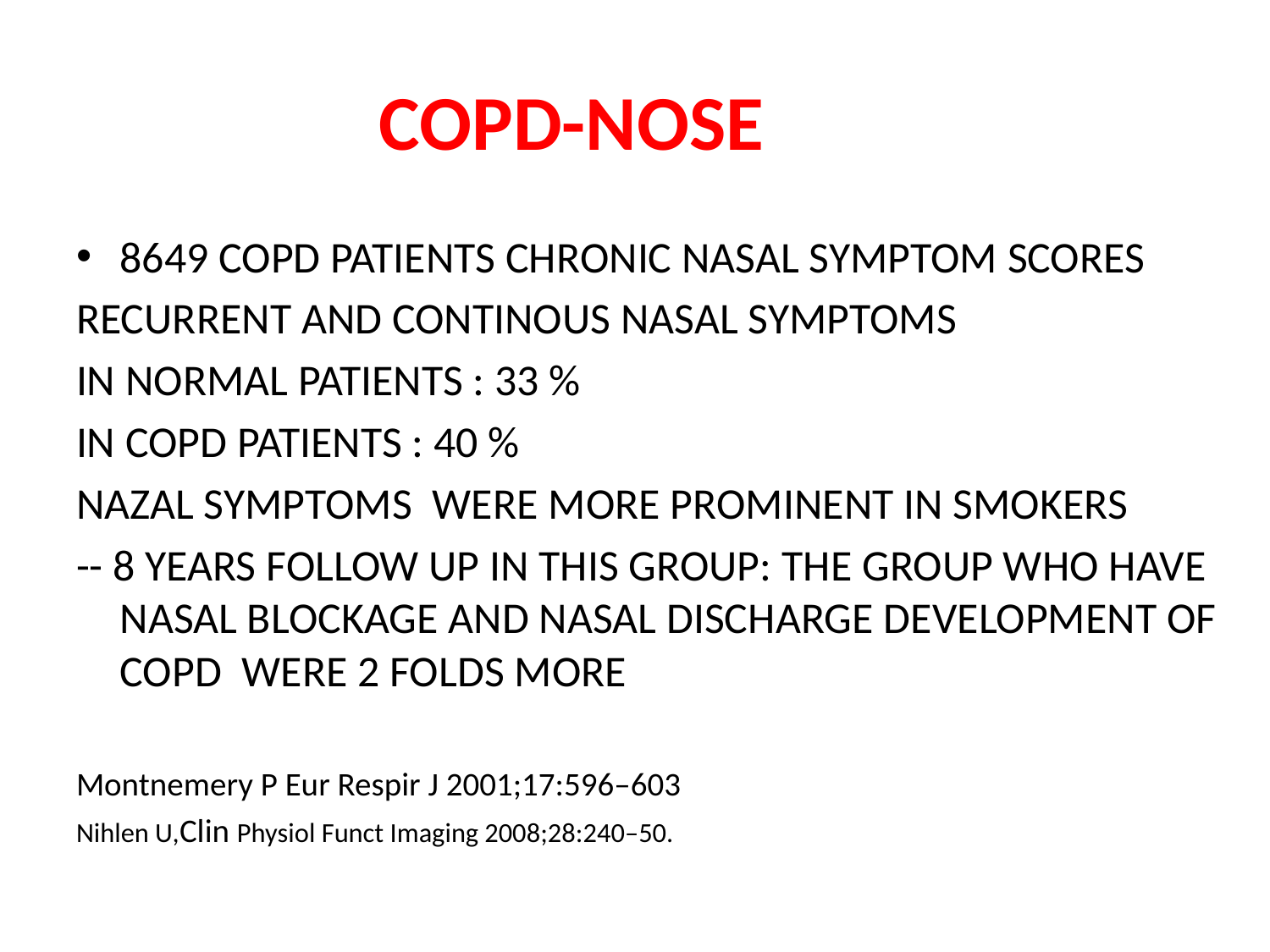

# COPD-NOSE
8649 COPD PATIENTS CHRONIC NASAL SYMPTOM SCORES
RECURRENT AND CONTINOUS NASAL SYMPTOMS
IN NORMAL PATIENTS : 33 %
IN COPD PATIENTS : 40 %
NAZAL SYMPTOMS  WERE MORE PROMINENT IN SMOKERS
-- 8 YEARS FOLLOW UP IN THIS GROUP: THE GROUP WHO HAVE NASAL BLOCKAGE AND NASAL DISCHARGE DEVELOPMENT OF COPD  WERE 2 FOLDS MORE

Montnemery P Eur Respir J 2001;17:596–603
Nihlen U,Clin Physiol Funct Imaging 2008;28:240–50.